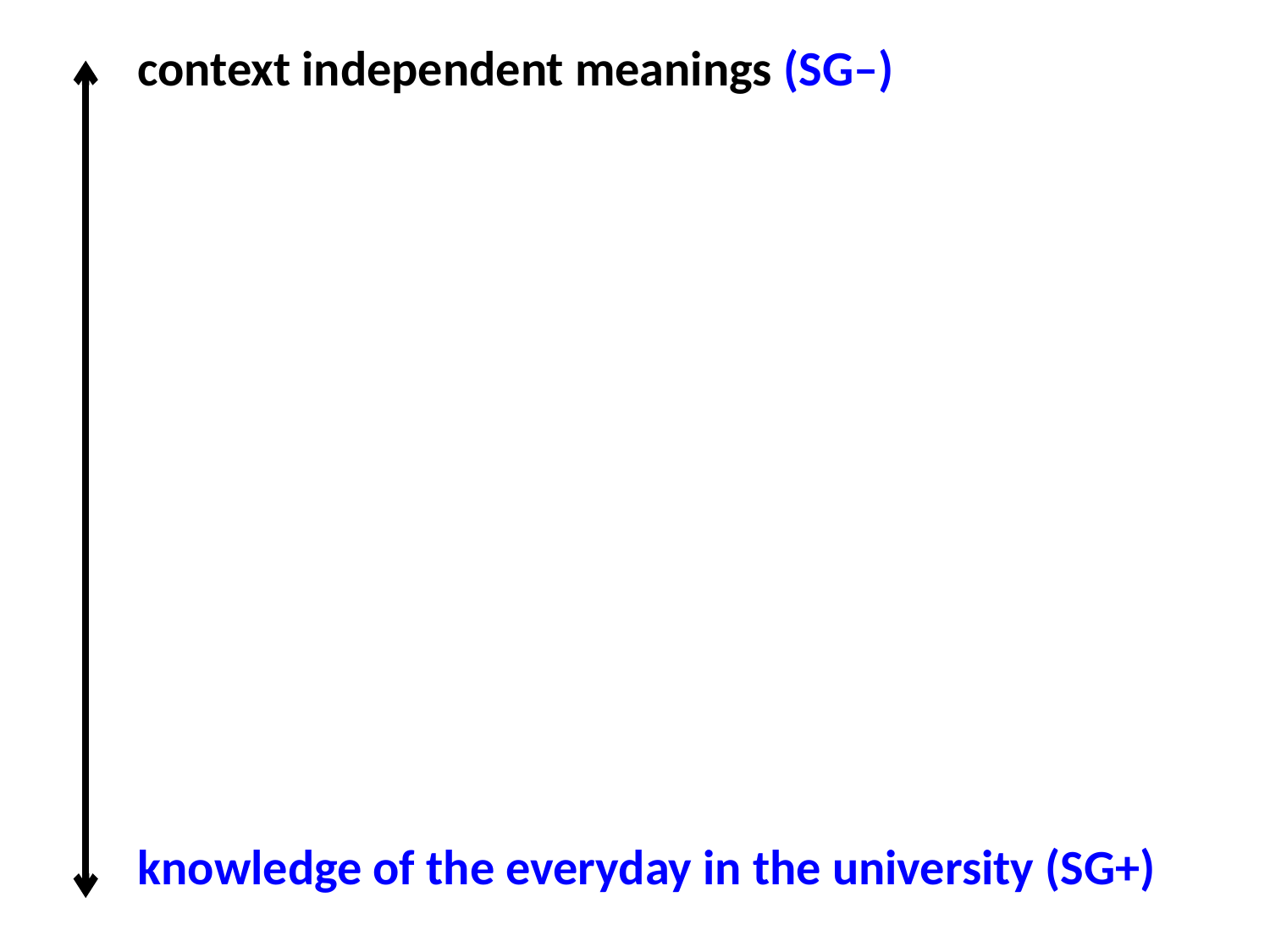

context independent meanings (SG–)
knowledge of the everyday in the university (SG+)